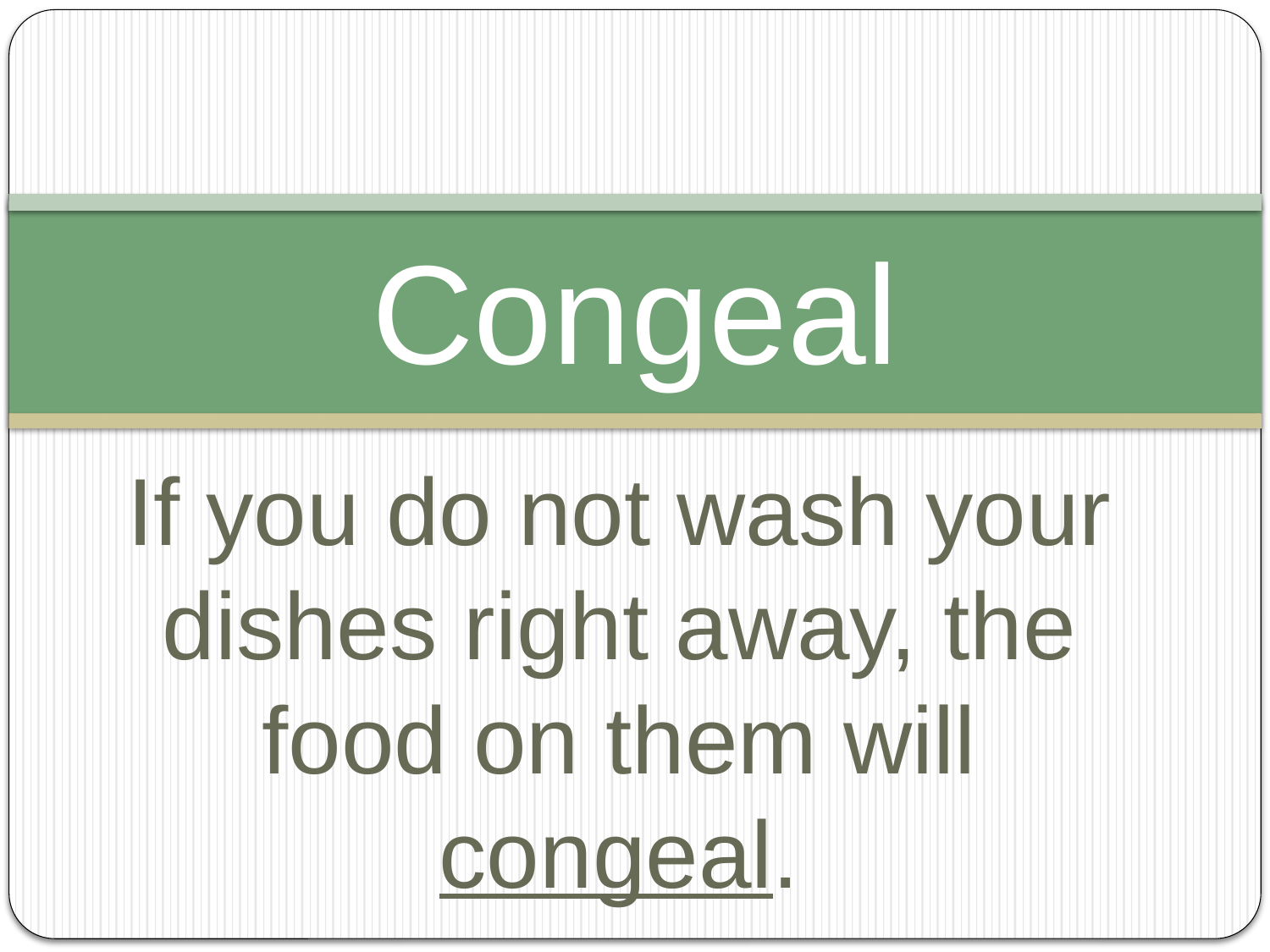

# Congeal
If you do not wash your dishes right away, the food on them will congeal.